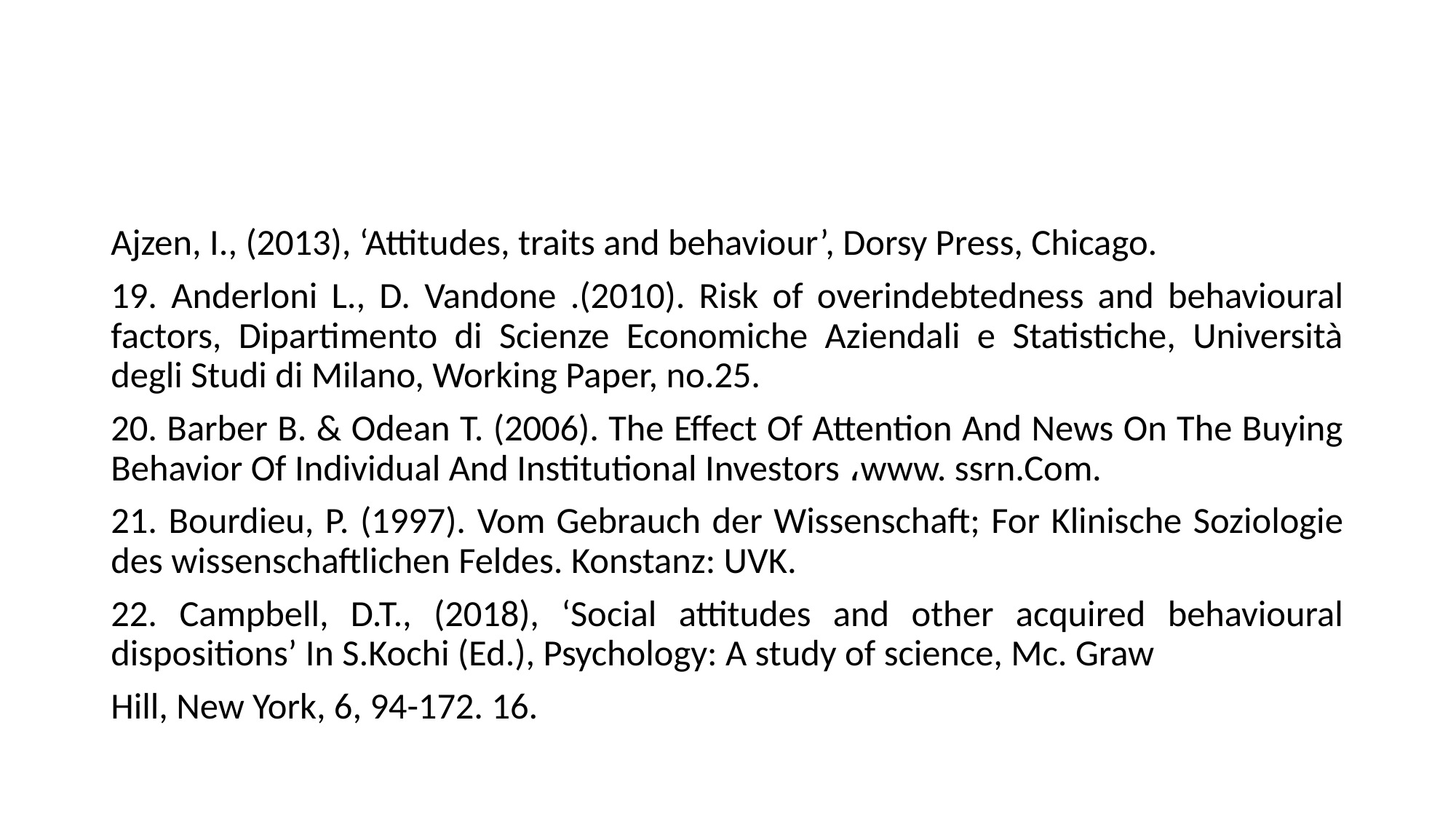

#
Ajzen, I., (2013), ‘Attitudes, traits and behaviour’, Dorsy Press, Chicago.
19. Anderloni L., D. Vandone .(2010). Risk of overindebtedness and behavioural factors, Dipartimento di Scienze Economiche Aziendali e Statistiche, Università degli Studi di Milano, Working Paper, no.25.
20. Barber B. & Odean T. (2006). The Effect Of Attention And News On The Buying Behavior Of Individual And Institutional Investors ،www. ssrn.Com.
21. Bourdieu, P. (1997). Vom Gebrauch der Wissenschaft; For Klinische Soziologie des wissenschaftlichen Feldes. Konstanz: UVK.
22. Campbell, D.T., (2018), ‘Social attitudes and other acquired behavioural dispositions’ In S.Kochi (Ed.), Psychology: A study of science, Mc. Graw
Hill, New York, 6, 94-172. 16.